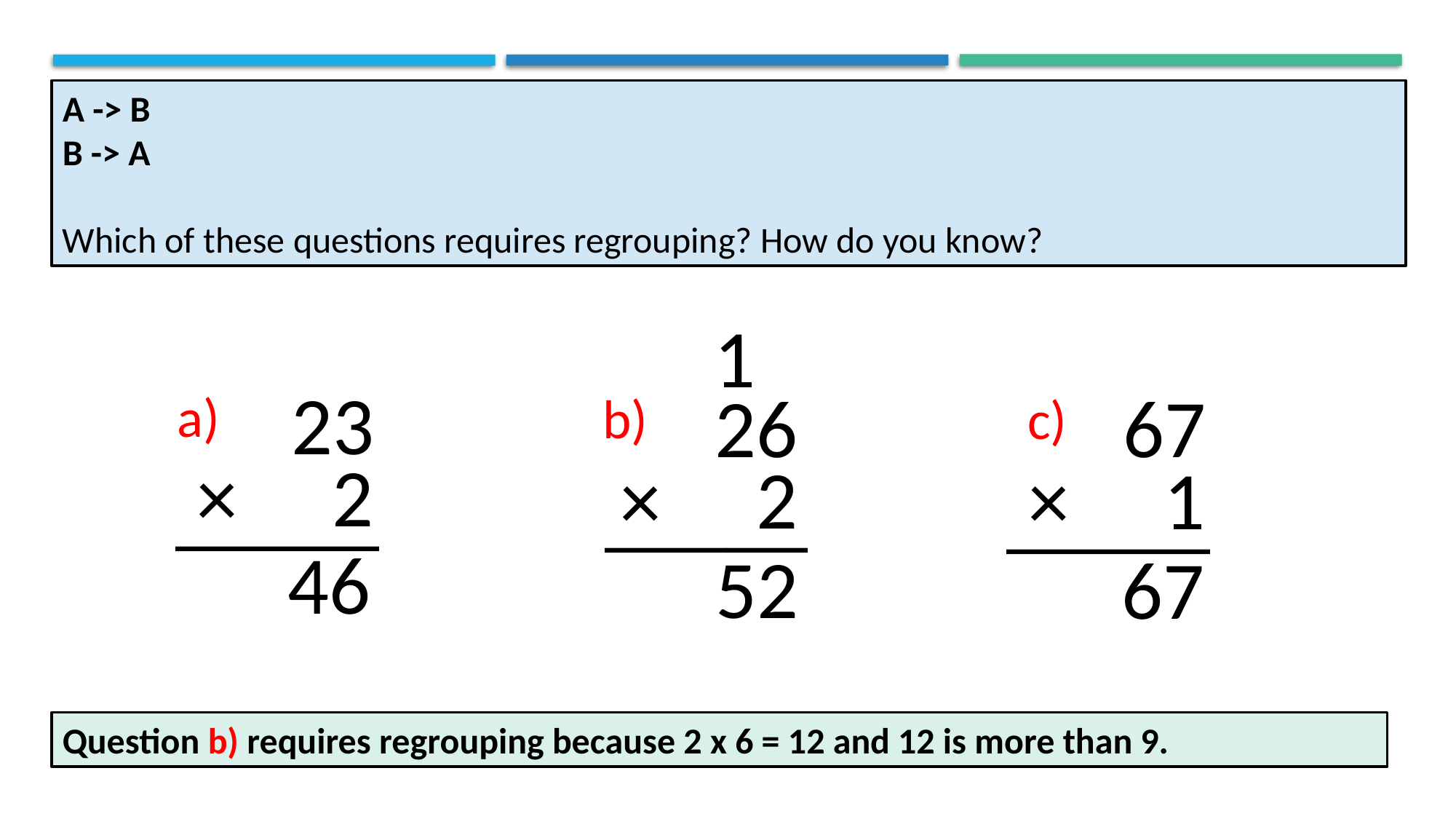

A -> B
B -> A
Which of these questions requires regrouping? How do you know?
1
23
26
67
a)
b)
c)
×
  2
  2
×
×
1
_____
_____
_____
46
52
67
Question b) requires regrouping because 2 x 6 = 12 and 12 is more than 9.